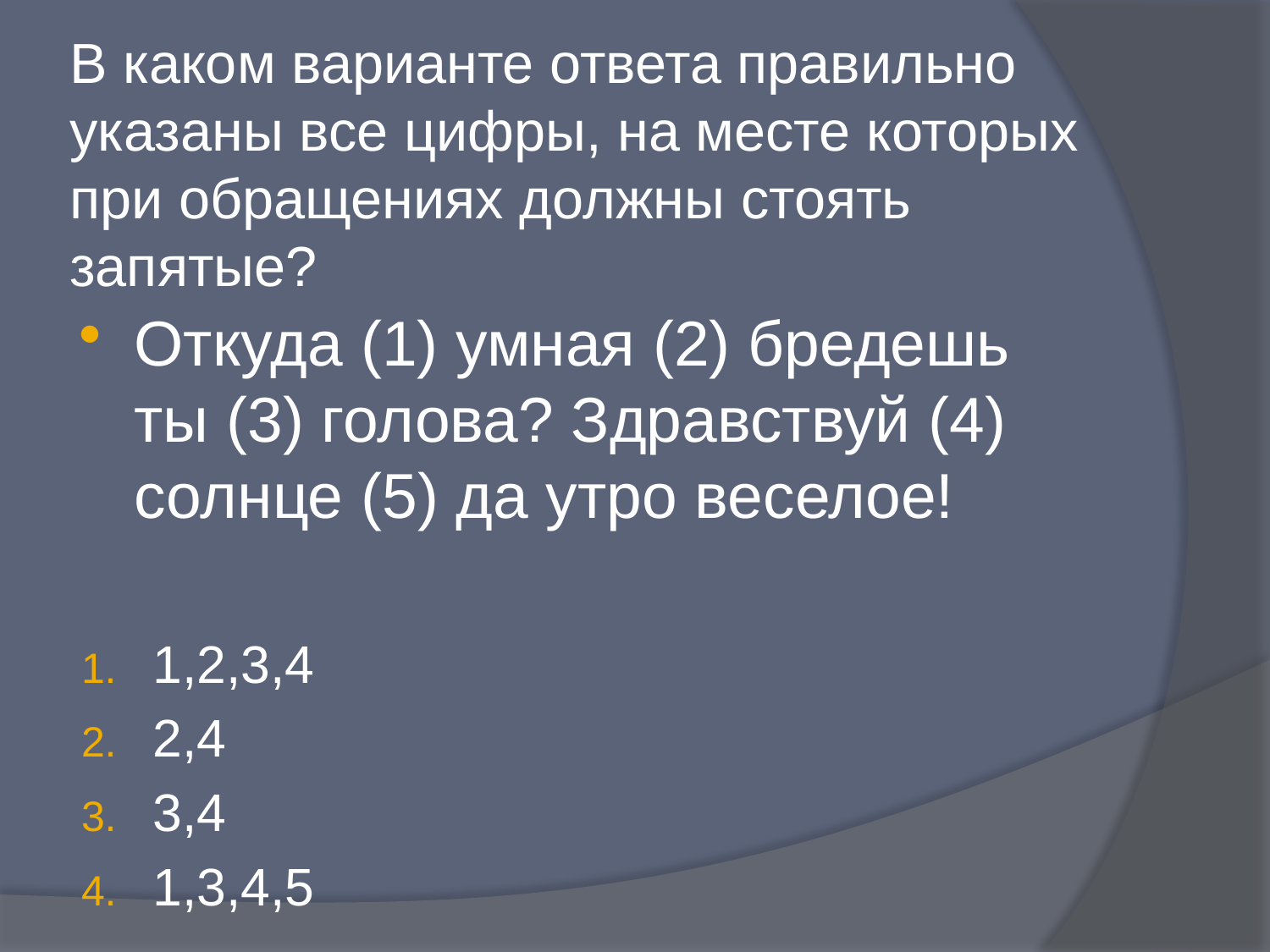

# В каком варианте ответа правильно указаны все цифры, на месте которых при обращениях должны стоять запятые?
 Откуда, умная, бредёшь ты, голова? …
Откуда (1) умная (2) бредешь ты (3) голова? Здравствуй (4) солнце (5) да утро веселое!

1,2,3,4
2,4
3,4
1,3,4,5